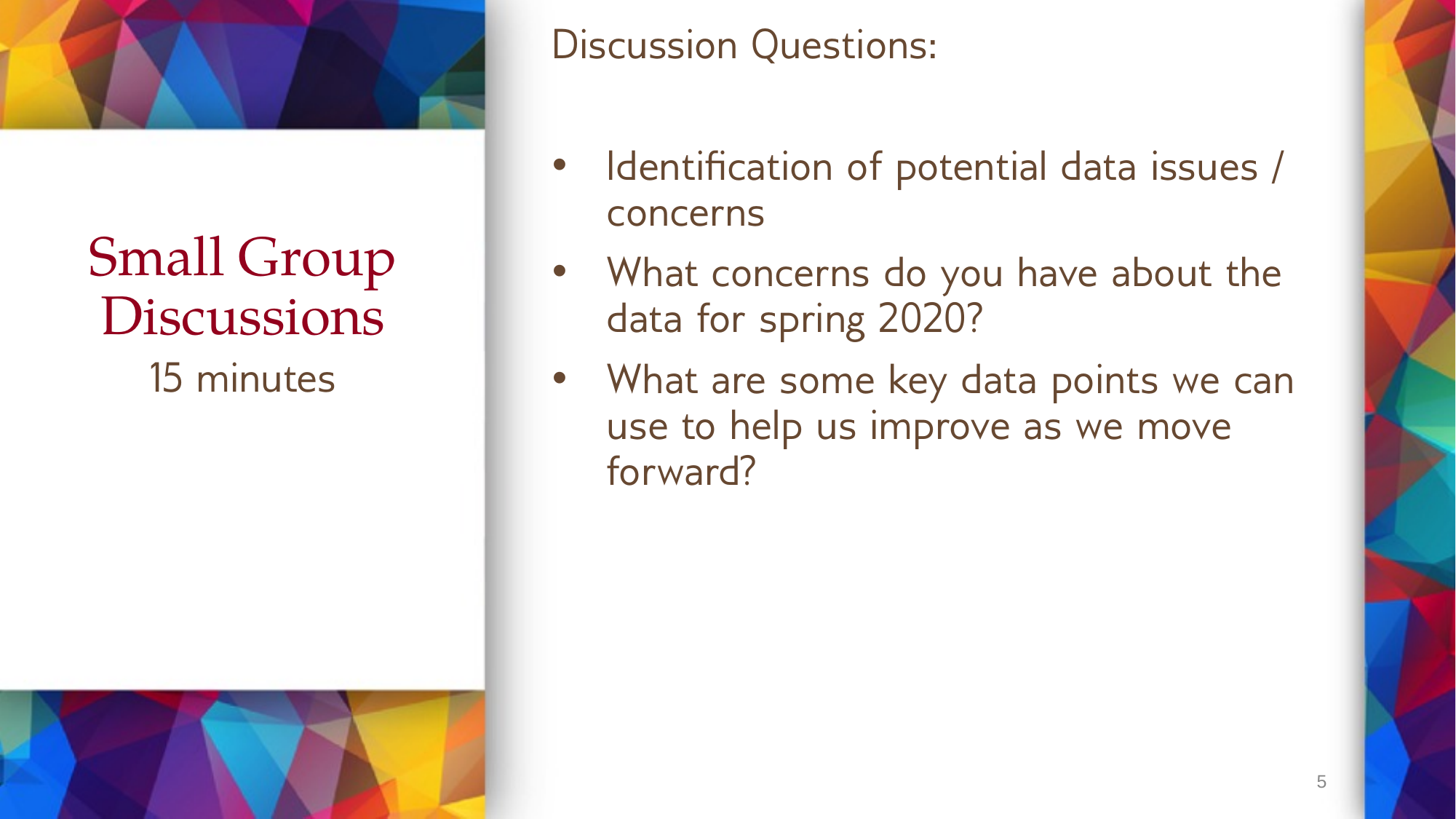

Discussion Questions:

Identification of potential data issues / concerns
What concerns do you have about the data for spring 2020?
What are some key data points we can use to help us improve as we move forward?

# Small Group Discussions
15 minutes
5